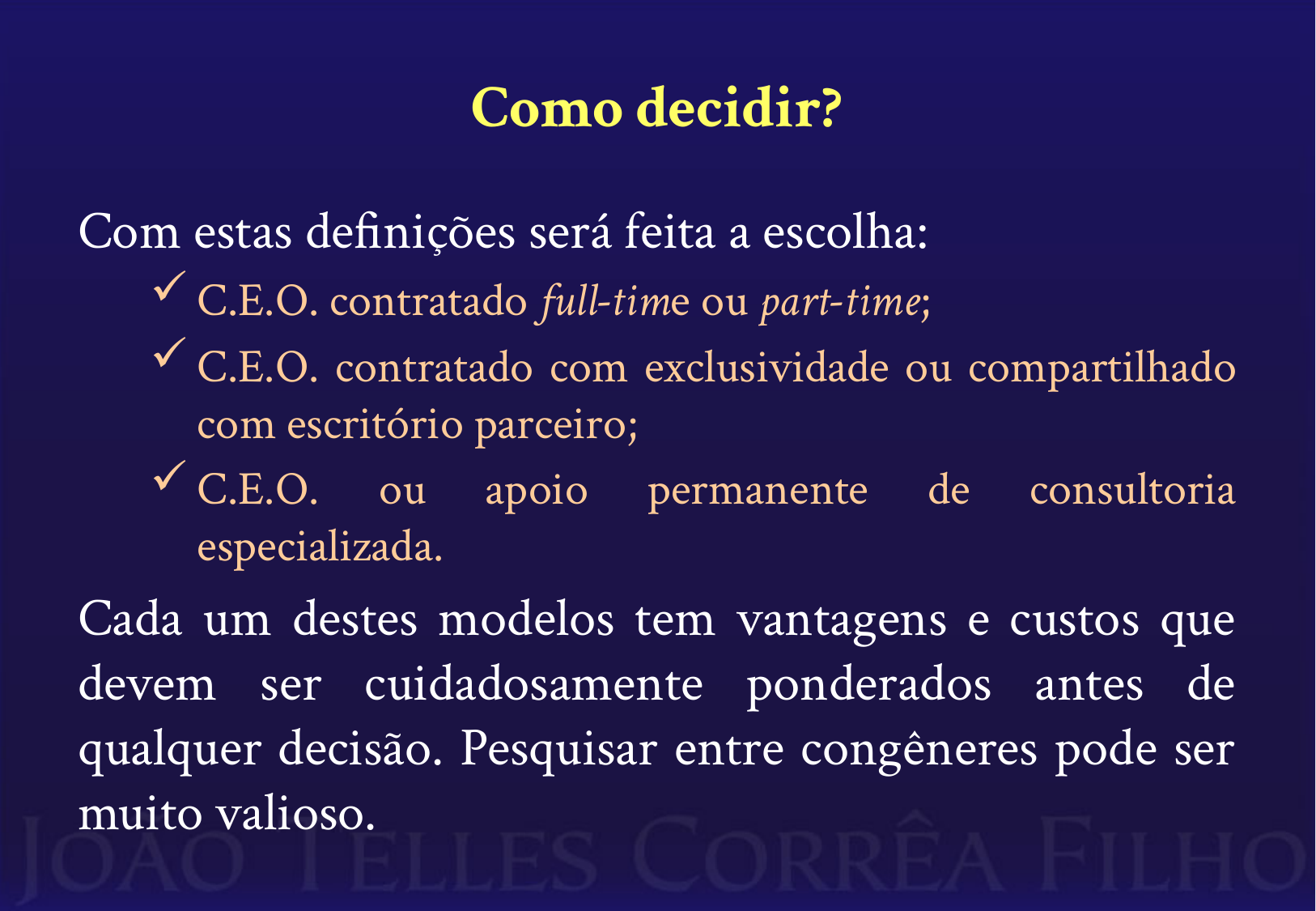

# Como decidir?
Com estas definições será feita a escolha:
C.E.O. contratado full-time ou part-time;
C.E.O. contratado com exclusividade ou compartilhado com escritório parceiro;
C.E.O. ou apoio permanente de consultoria especializada.
Cada um destes modelos tem vantagens e custos que devem ser cuidadosamente ponderados antes de qualquer decisão. Pesquisar entre congêneres pode ser muito valioso.